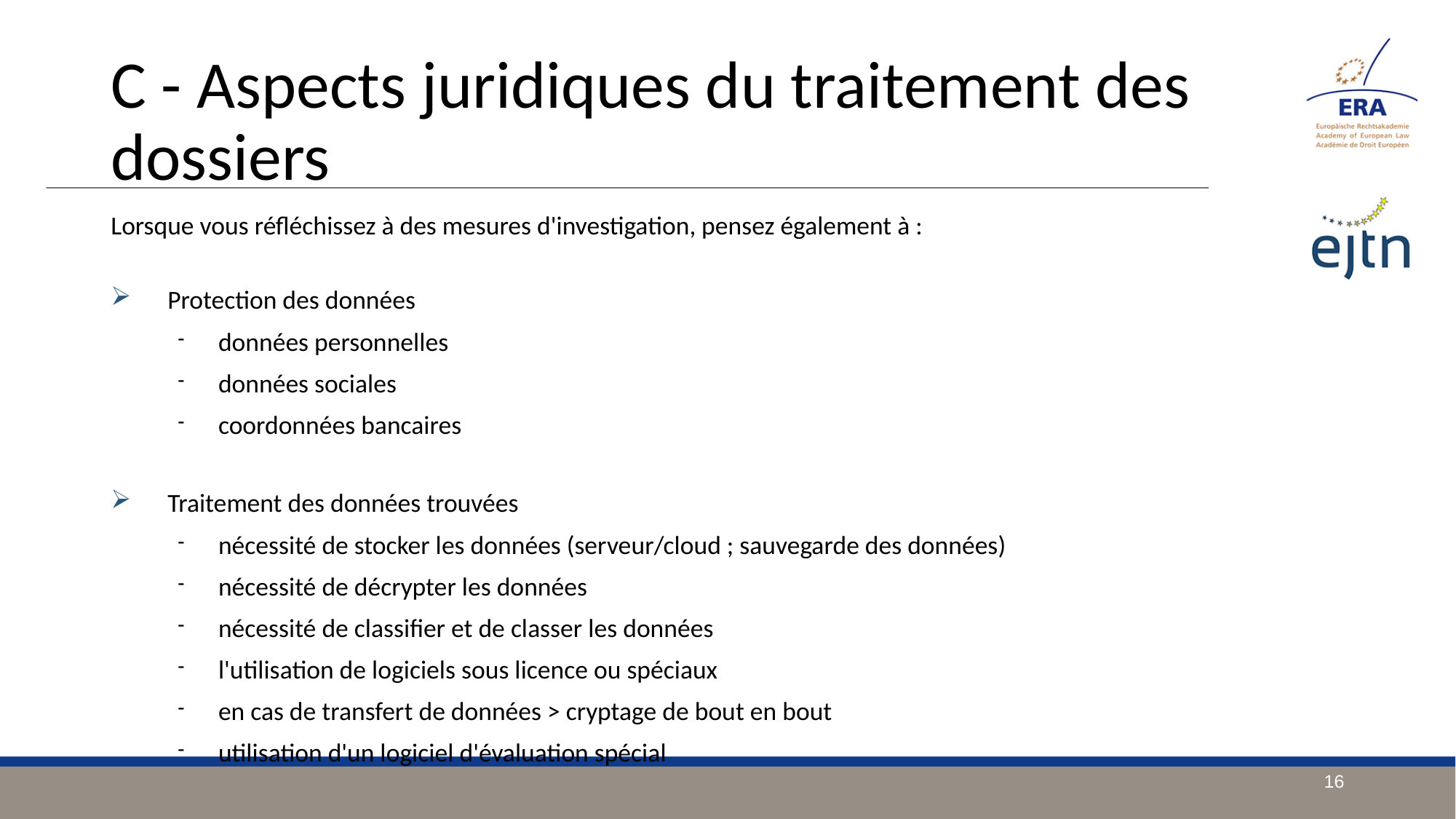

C - Aspects juridiques du traitement des dossiers
Lorsque vous réfléchissez à des mesures d'investigation, pensez également à :

Protection des données
données personnelles
données sociales
coordonnées bancaires

Traitement des données trouvées
nécessité de stocker les données (serveur/cloud ; sauvegarde des données)
nécessité de décrypter les données
nécessité de classifier et de classer les données
l'utilisation de logiciels sous licence ou spéciaux
en cas de transfert de données > cryptage de bout en bout
utilisation d'un logiciel d'évaluation spécial

16